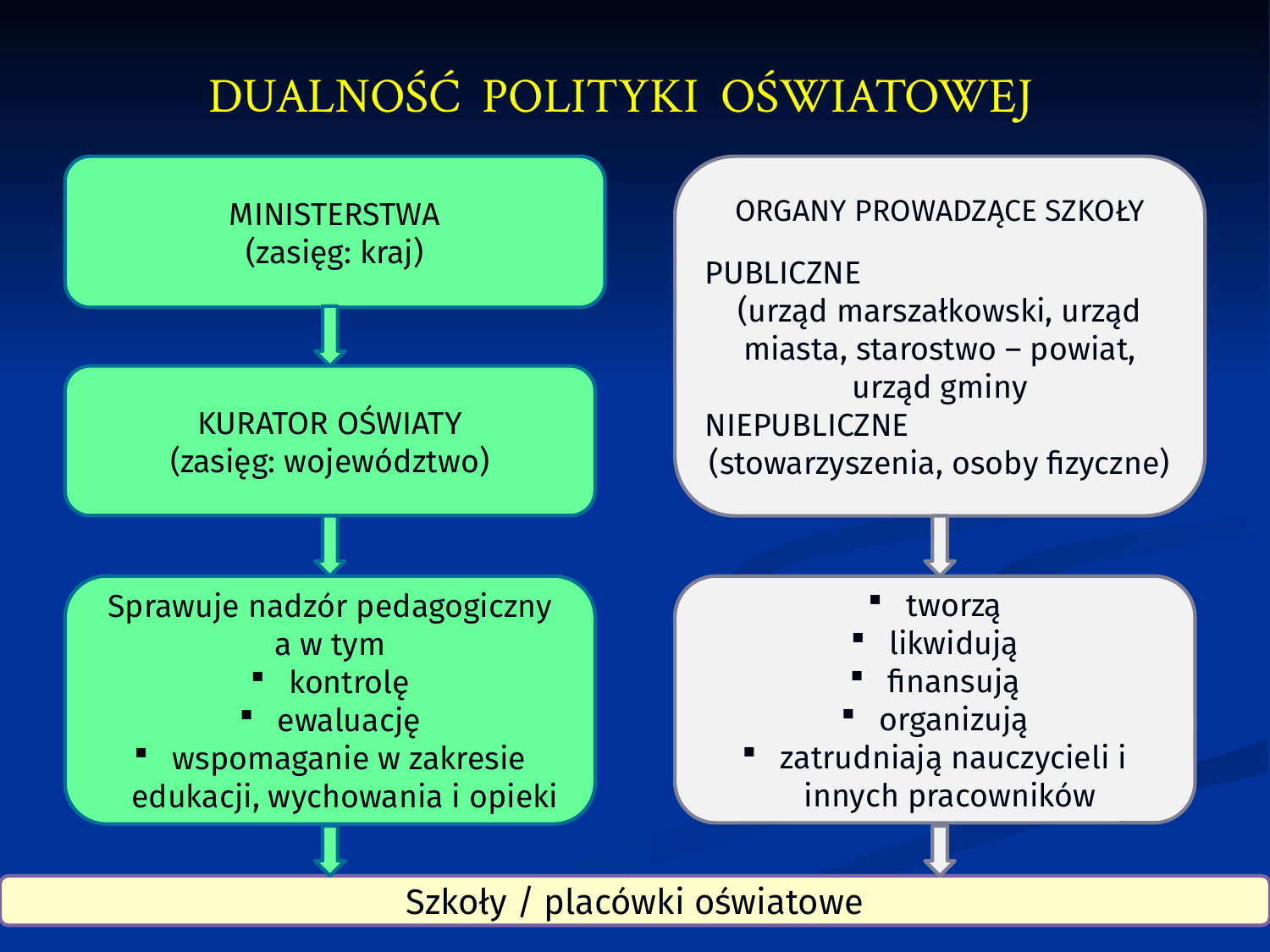

DUALNOŚĆ  POLITYKI  OŚWIATOWEJ
MINISTERSTWA
(zasięg: kraj)
ORGANY PROWADZĄCE SZKOŁY

PUBLICZNE
(urząd marszałkowski, urząd miasta, starostwo – powiat, urząd gminy
NIEPUBLICZNE
(stowarzyszenia, osoby fizyczne)

KURATOR OŚWIATY
(zasięg: województwo)

Sprawuje nadzór pedagogiczny
a w tym
 kontrolę
 ewaluację
 wspomaganie w zakresie edukacji, wychowania i opieki
 tworzą
 likwidują
 finansują
 organizują
 zatrudniają nauczycieli i innych pracowników

Szkoły / placówki oświatowe